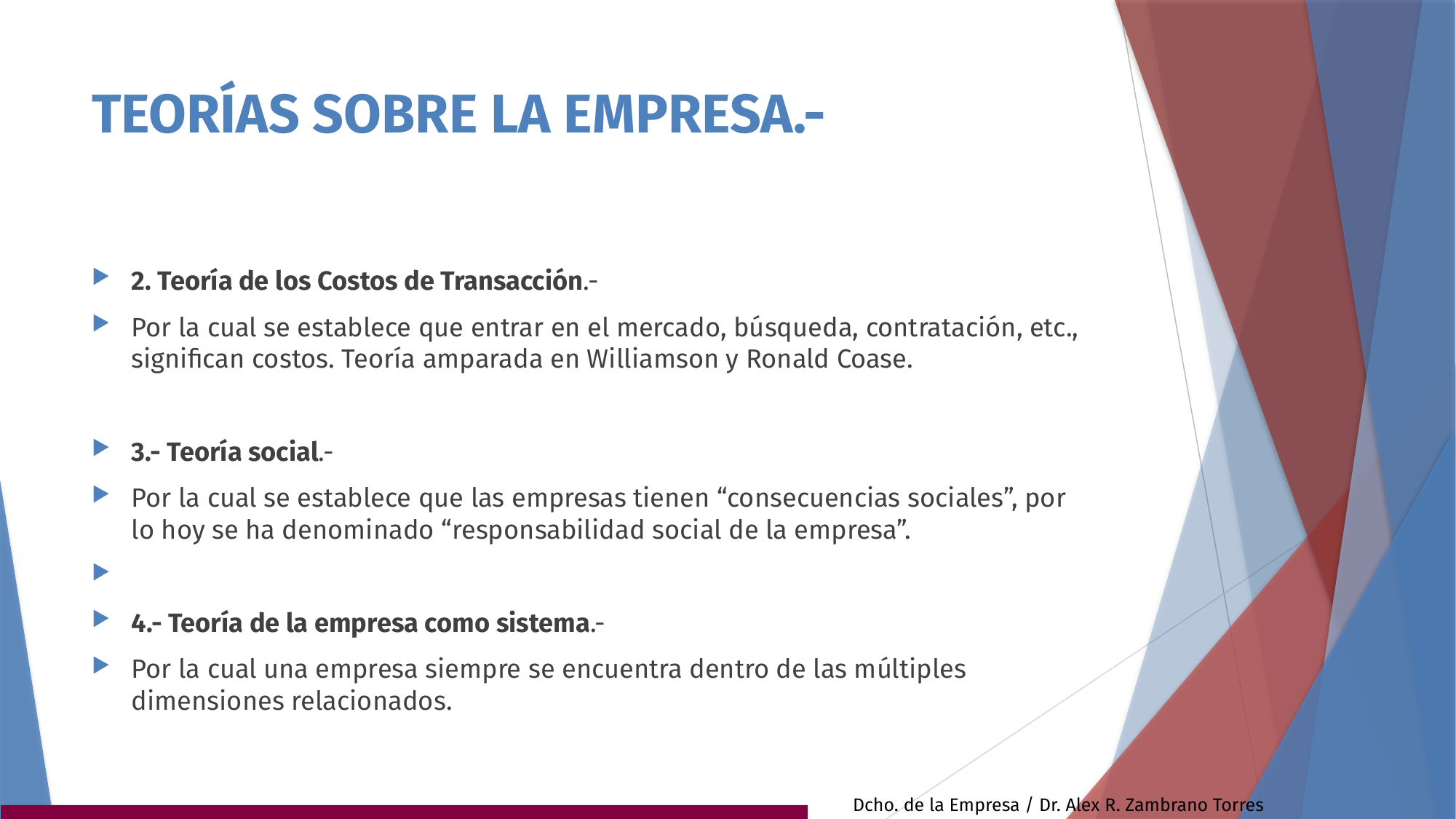

# TEORÍAS SOBRE LA EMPRESA.-
2. Teoría de los Costos de Transacción.-
Por la cual se establece que entrar en el mercado, búsqueda, contratación, etc., significan costos. Teoría amparada en Williamson y Ronald Coase.

3.- Teoría social.-
Por la cual se establece que las empresas tienen “consecuencias sociales”, por lo hoy se ha denominado “responsabilidad social de la empresa”.

4.- Teoría de la empresa como sistema.-
Por la cual una empresa siempre se encuentra dentro de las múltiples dimensiones relacionados.